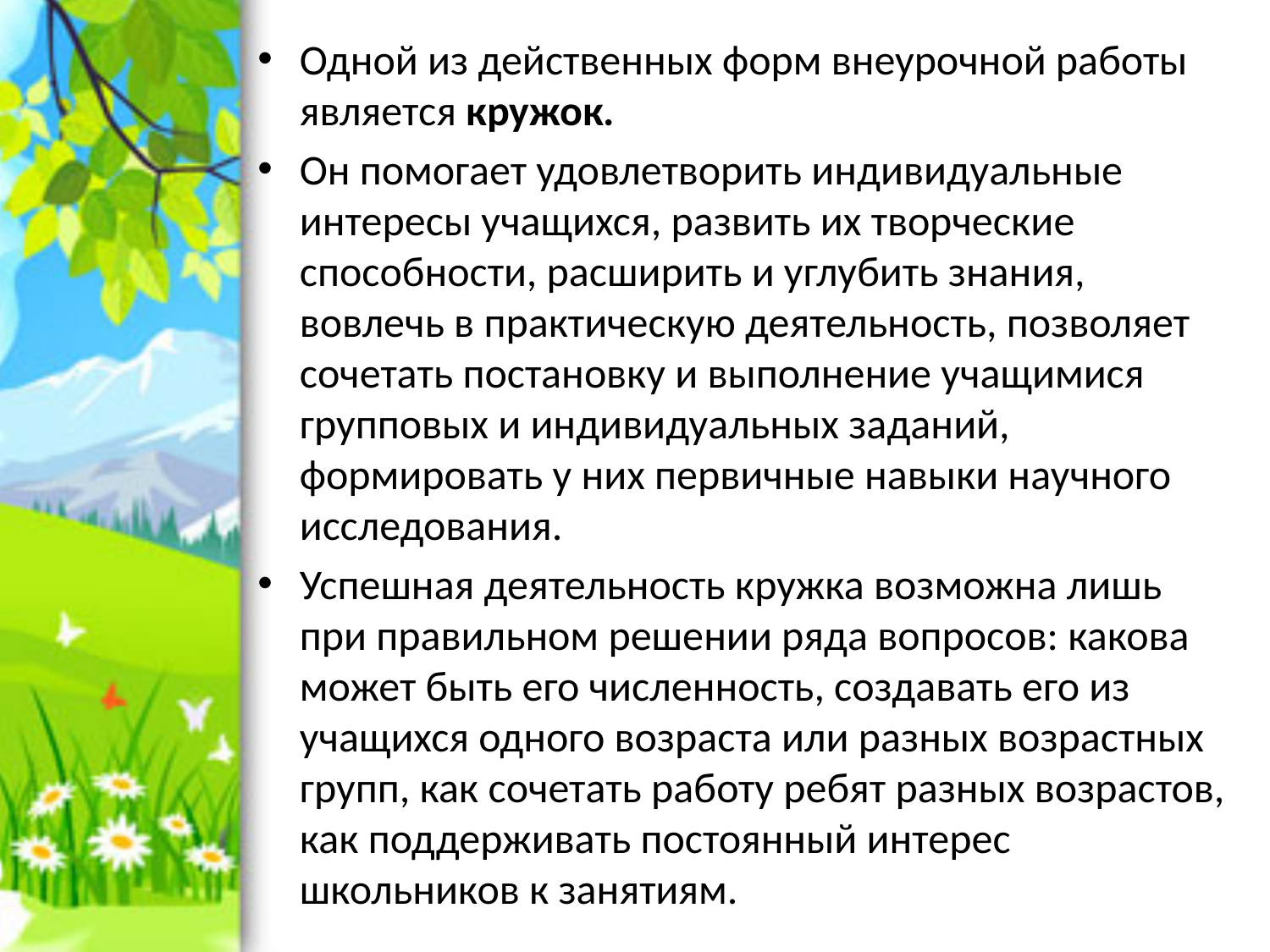

Одной из действенных форм внеурочной работы является кружок.
Он помогает удовлетворить индивидуальные интересы учащихся, развить их творческие способности, расширить и углубить знания, вовлечь в практическую деятельность, позволяет сочетать постановку и выполнение учащимися групповых и индивидуальных заданий, формировать у них первичные навыки научного исследования.
Успешная деятельность кружка возможна лишь при правильном решении ряда вопросов: какова может быть его численность, создавать его из учащихся одного возраста или разных возрастных групп, как сочетать работу ребят разных возрастов, как поддерживать постоянный интерес школьников к занятиям.